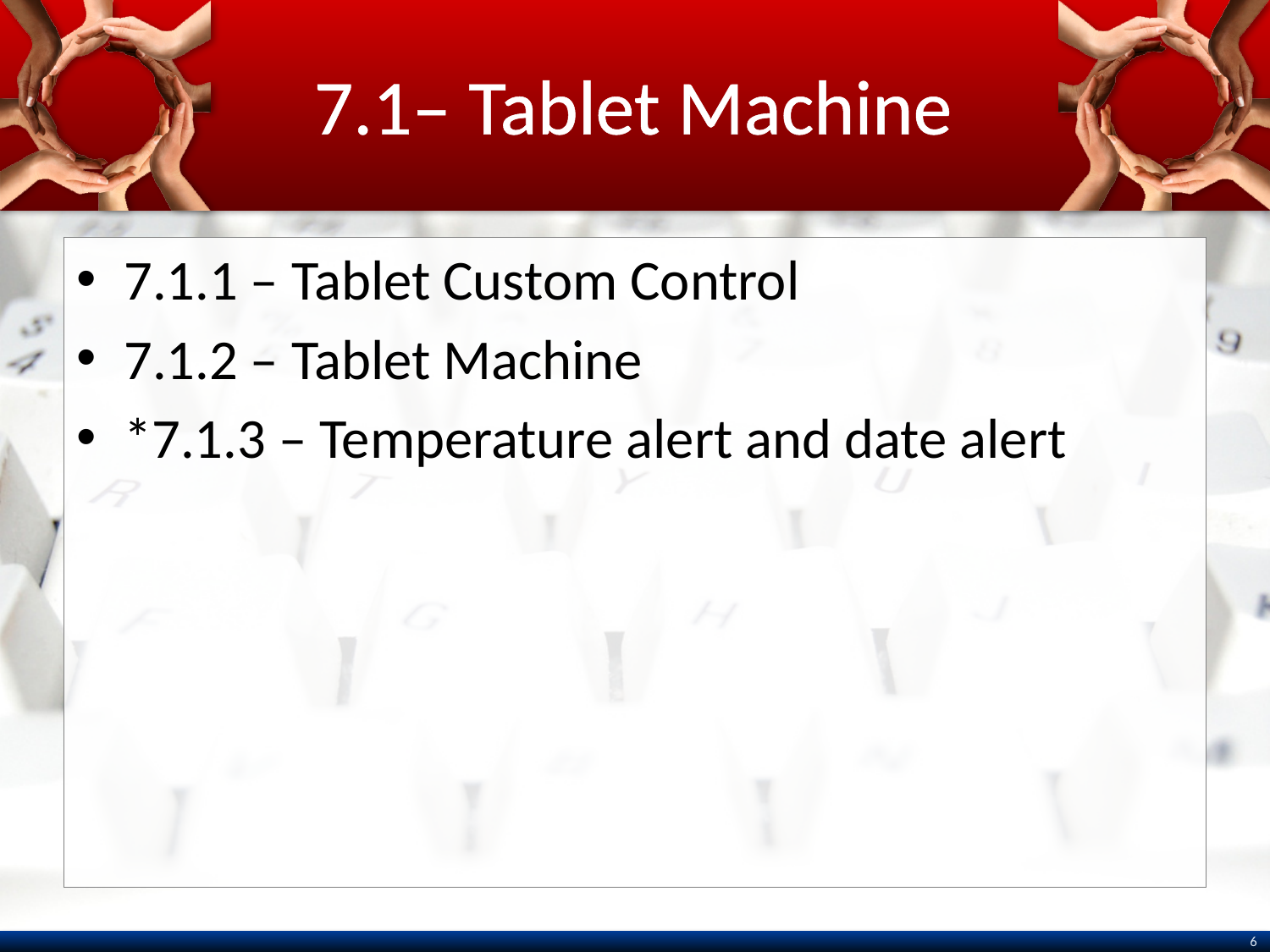

# 7.1– Tablet Machine
7.1.1 – Tablet Custom Control
7.1.2 – Tablet Machine
*7.1.3 – Temperature alert and date alert
6